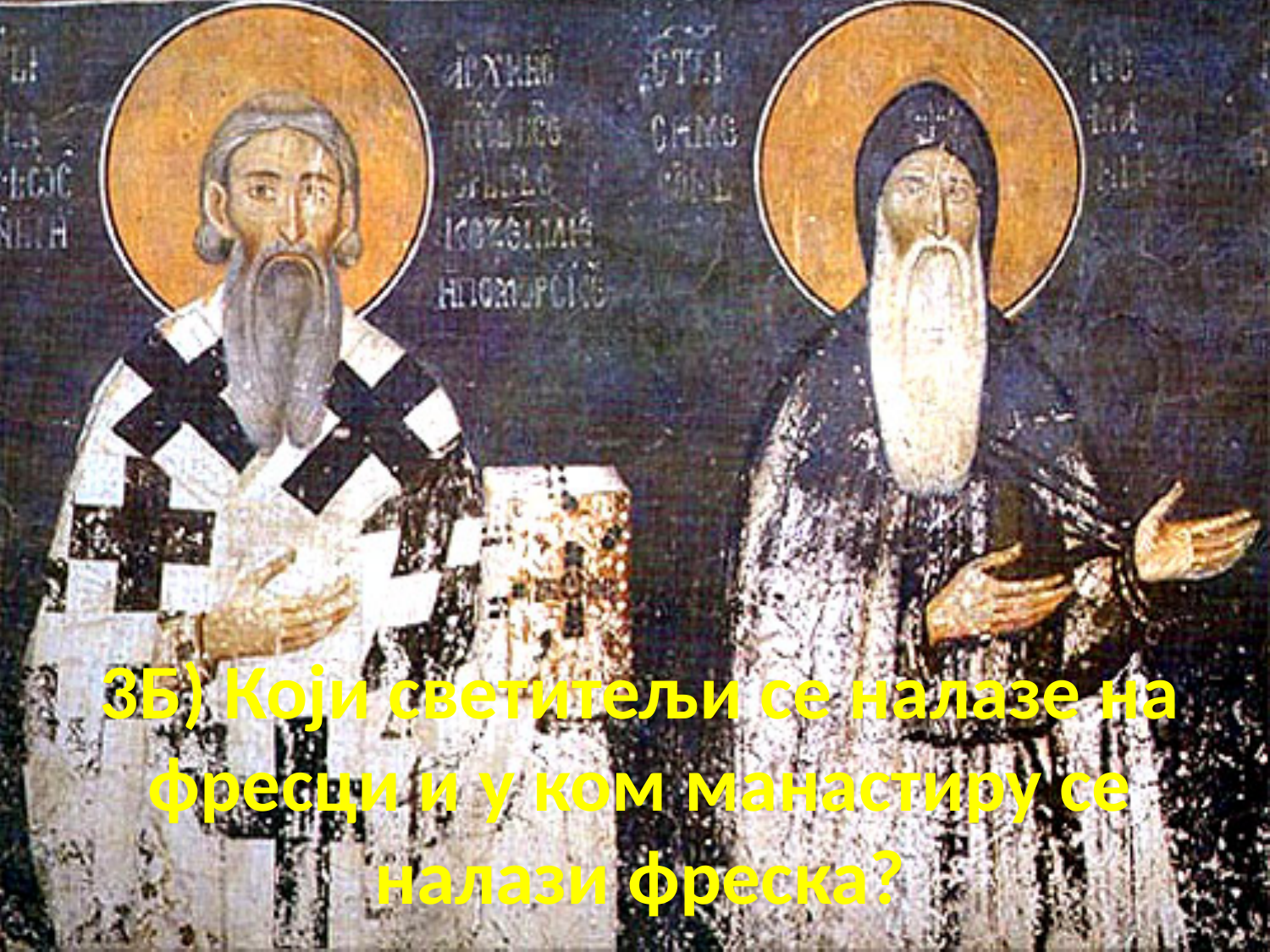

3Б) Који светитељи се налазе на фресци и у ком манастиру се налази фреска?